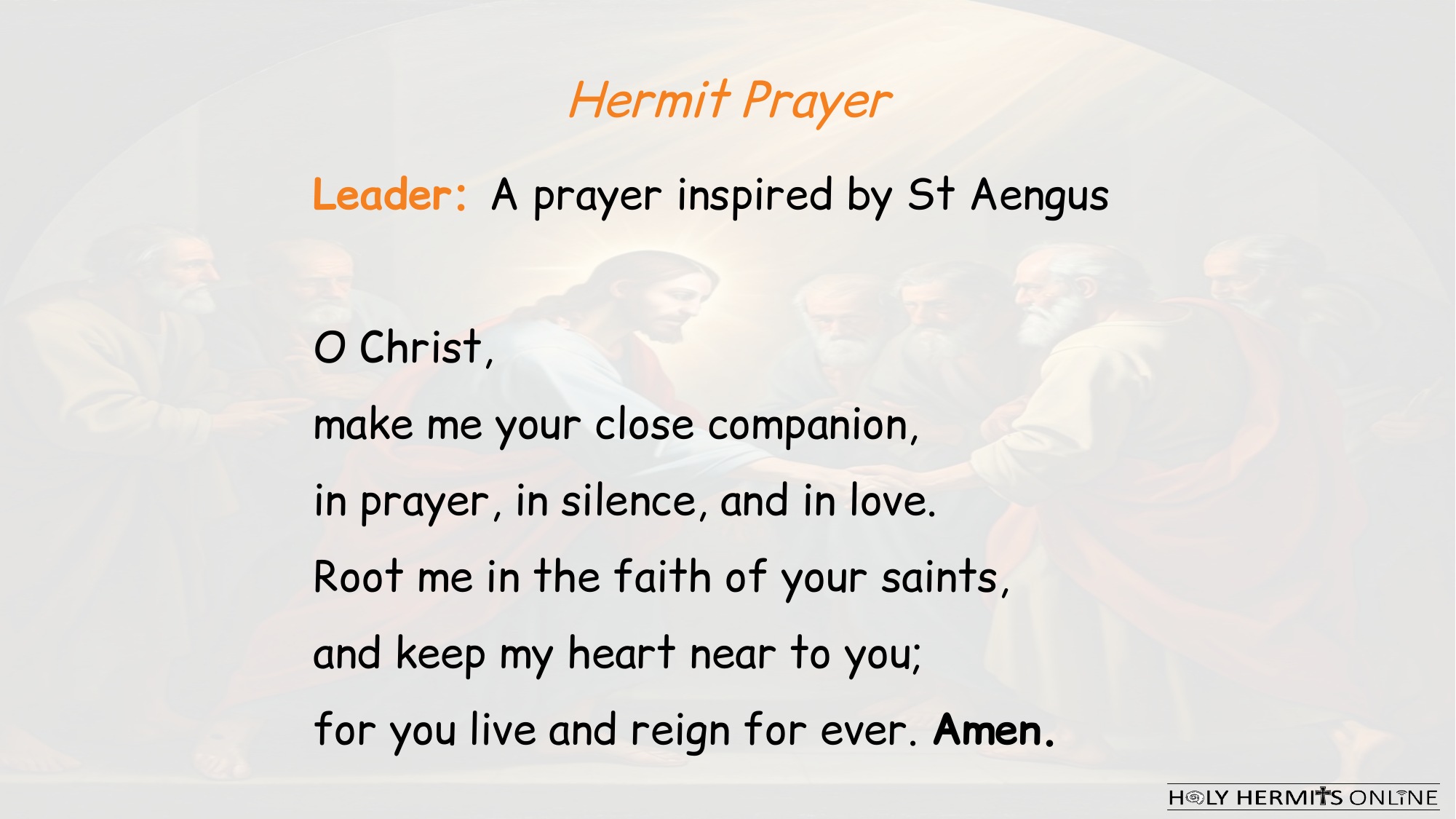

Hermit Prayer
Leader: A prayer inspired by St Aengus
​
O Christ,
make me your close companion,
in prayer, in silence, and in love.
Root me in the faith of your saints,
and keep my heart near to you;
for you live and reign for ever. Amen.